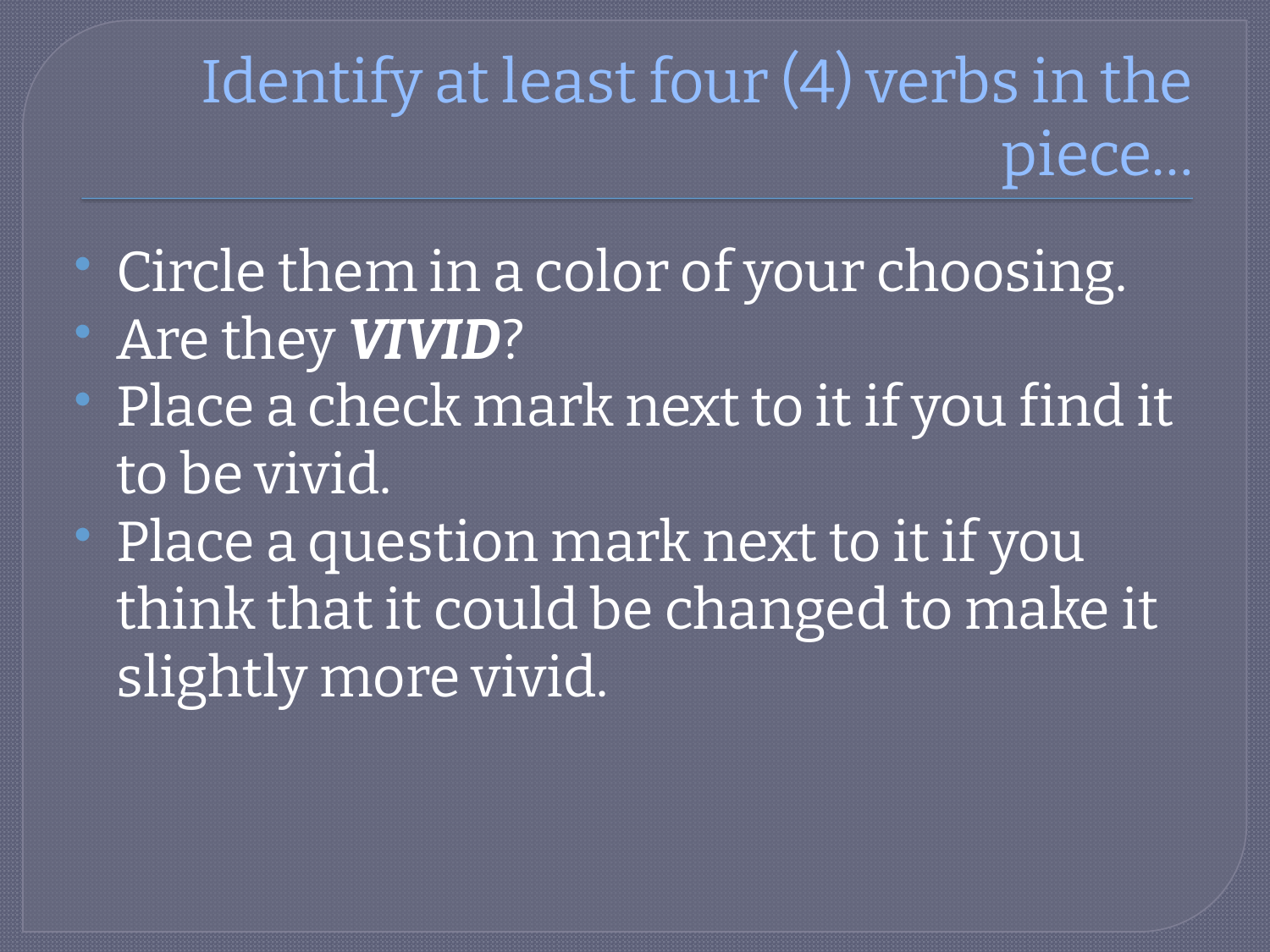

# Identify at least four (4) verbs in the piece…
Circle them in a color of your choosing.
Are they VIVID?
Place a check mark next to it if you find it to be vivid.
Place a question mark next to it if you think that it could be changed to make it slightly more vivid.